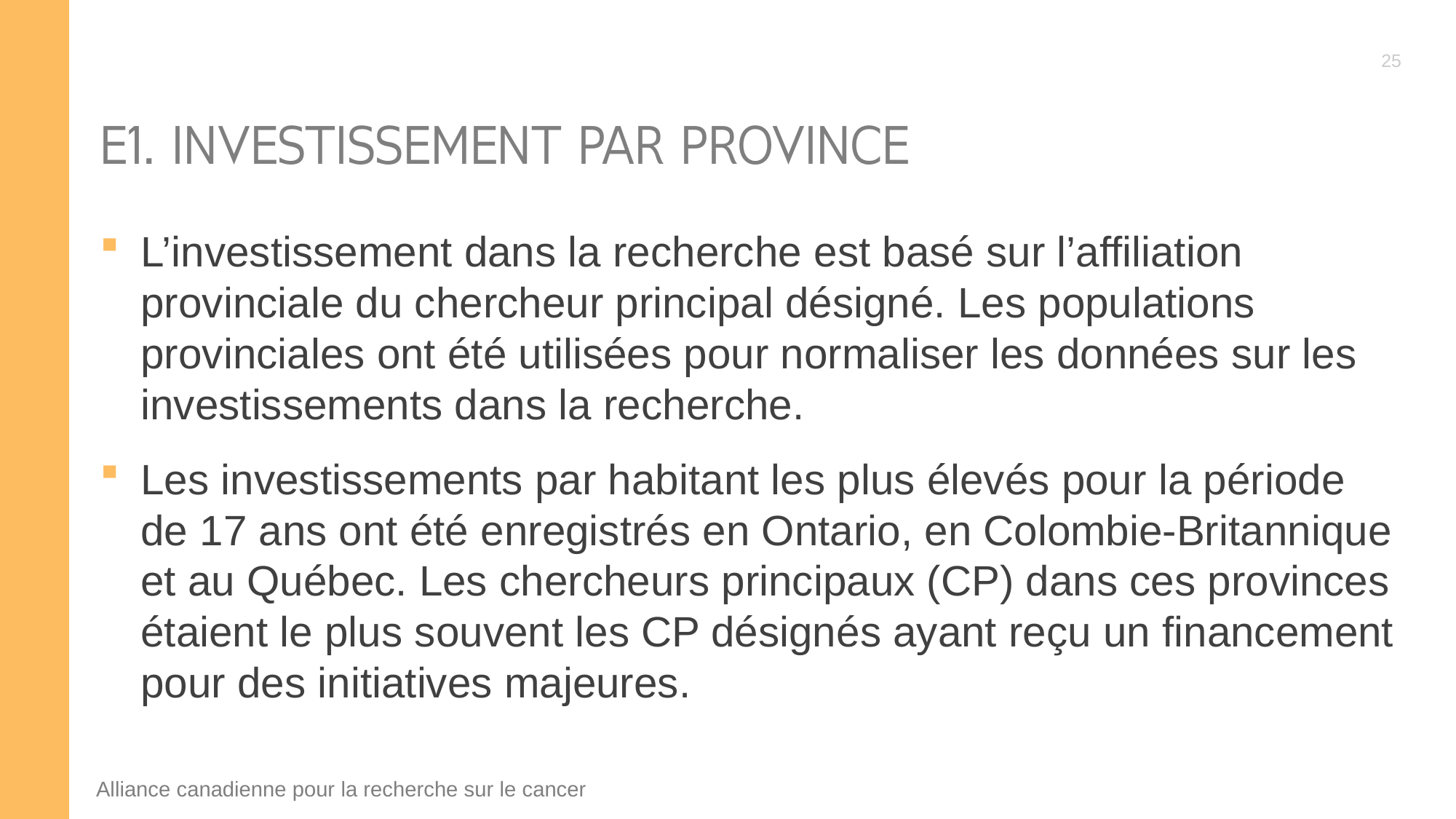

25
# E1. Investissement par province
L’investissement dans la recherche est basé sur l’affiliation provinciale du chercheur principal désigné. Les populations provinciales ont été utilisées pour normaliser les données sur les investissements dans la recherche.
Les investissements par habitant les plus élevés pour la période de 17 ans ont été enregistrés en Ontario, en Colombie-Britannique et au Québec. Les chercheurs principaux (CP) dans ces provinces étaient le plus souvent les CP désignés ayant reçu un financement pour des initiatives majeures.
23